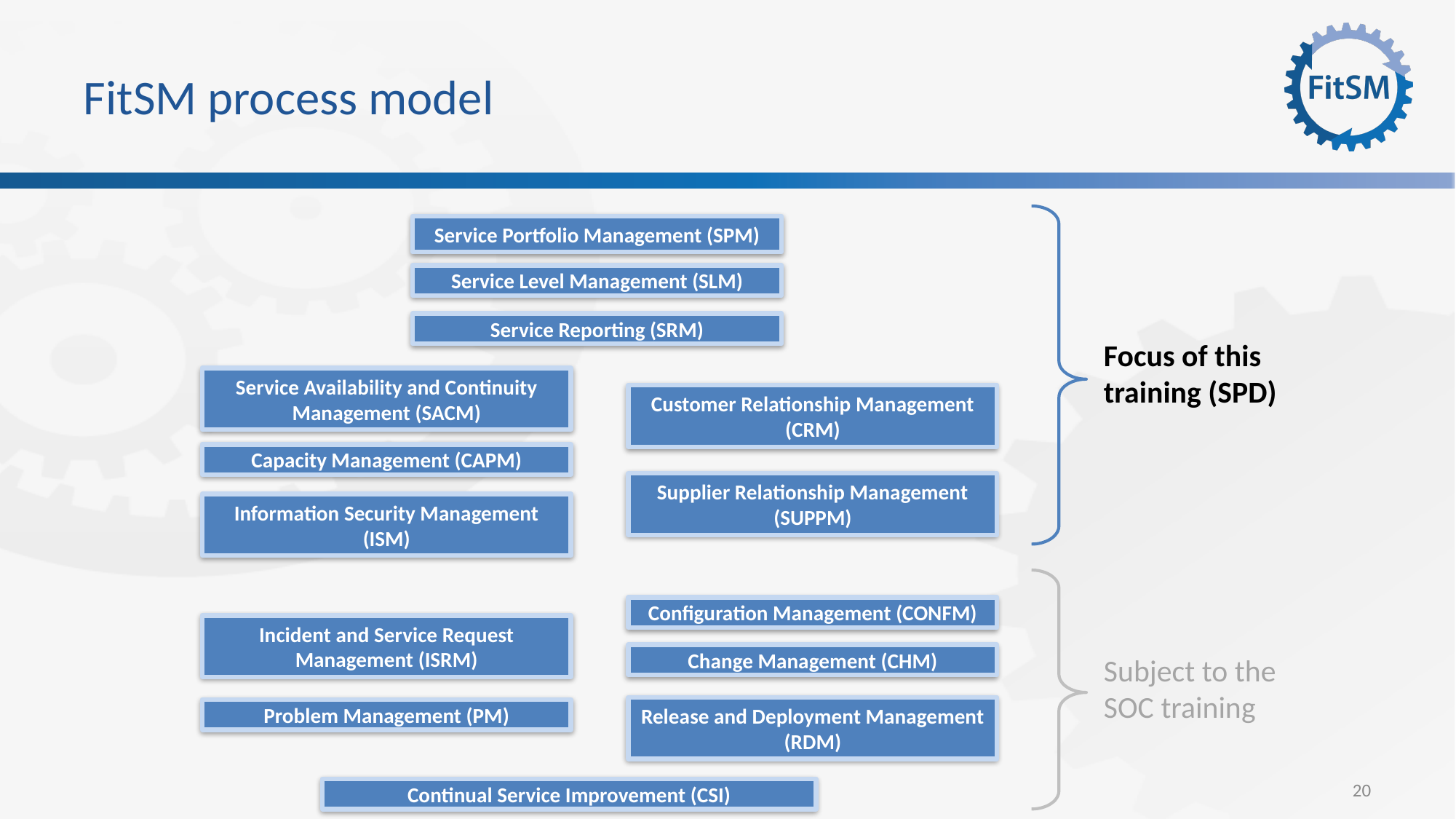

# FitSM process model

Service Portfolio Management (SPM)
Service Level Management (SLM)
Service Reporting (SRM)
Service Availability and Continuity Management (SACM)
Capacity Management (CAPM)
Information Security Management (ISM)
Incident and Service Request Management (ISRM)
Problem Management (PM)
Customer Relationship Management (CRM)
Supplier Relationship Management (SUPPM)
Configuration Management (CONFM)
Change Management (CHM)
Release and Deployment Management (RDM)
Continual Service Improvement (CSI)
Focus of this training (SPD)

Subject to the SOC training
20